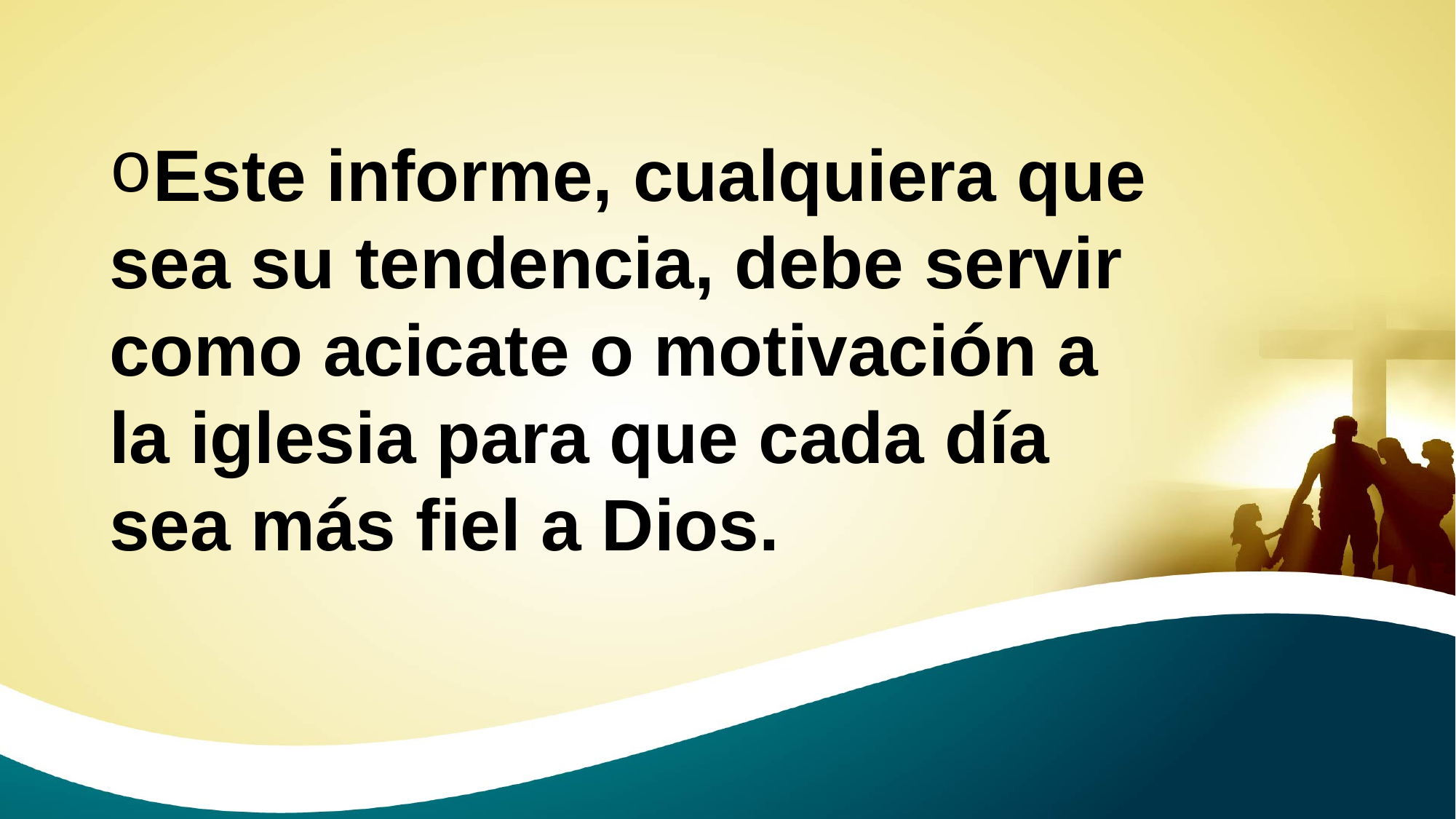

Este informe, cualquiera que sea su tendencia, debe servir como acicate o motivación a la iglesia para que cada día sea más fiel a Dios.